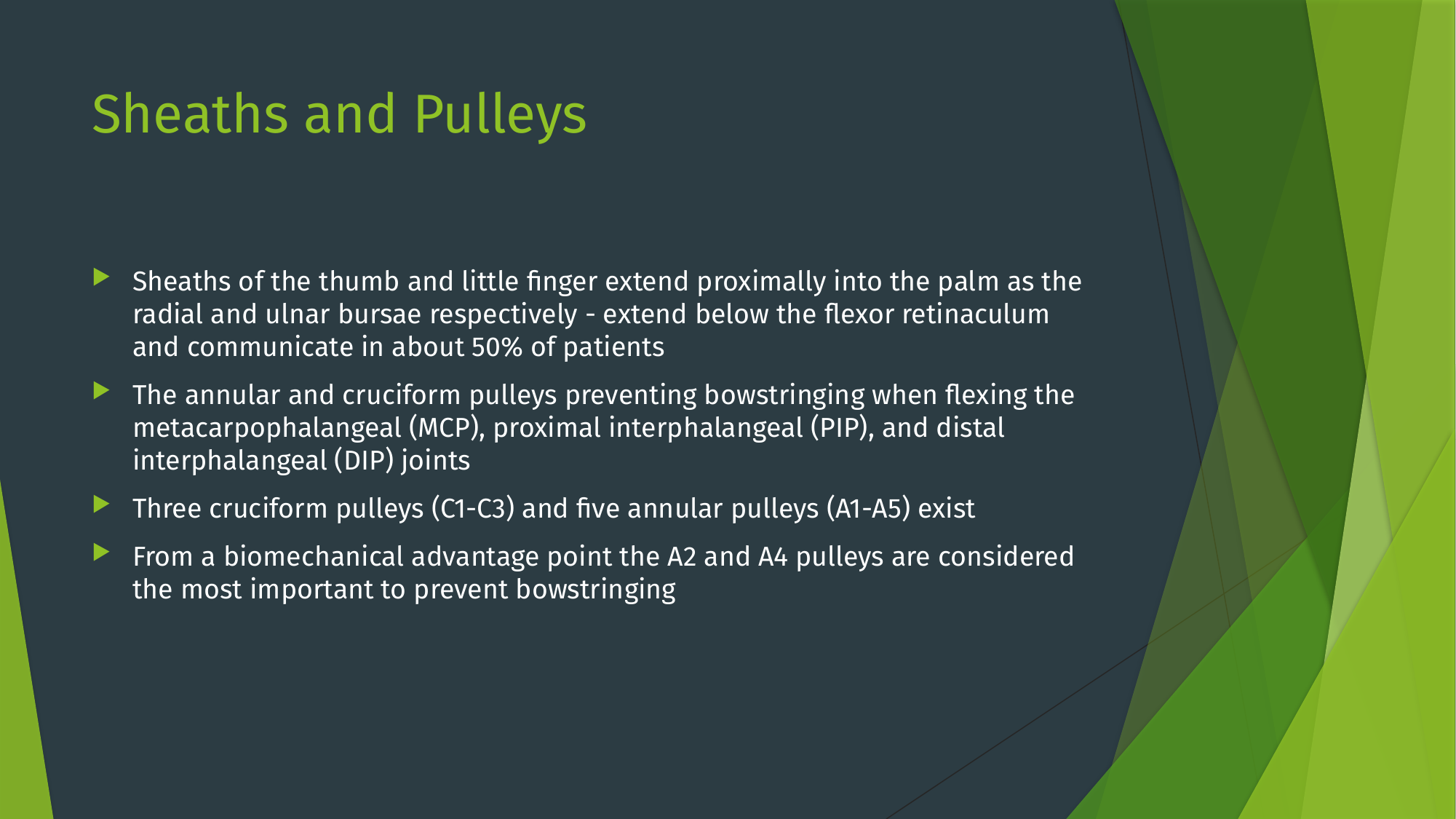

# Sheaths and Pulleys
Sheaths of the thumb and little finger extend proximally into the palm as the radial and ulnar bursae respectively - extend below the flexor retinaculum and communicate in about 50% of patients
The annular and cruciform pulleys preventing bowstringing when flexing the metacarpophalangeal (MCP), proximal interphalangeal (PIP), and distal interphalangeal (DIP) joints
Three cruciform pulleys (C1-C3) and five annular pulleys (A1-A5) exist
From a biomechanical advantage point the A2 and A4 pulleys are considered the most important to prevent bowstringing